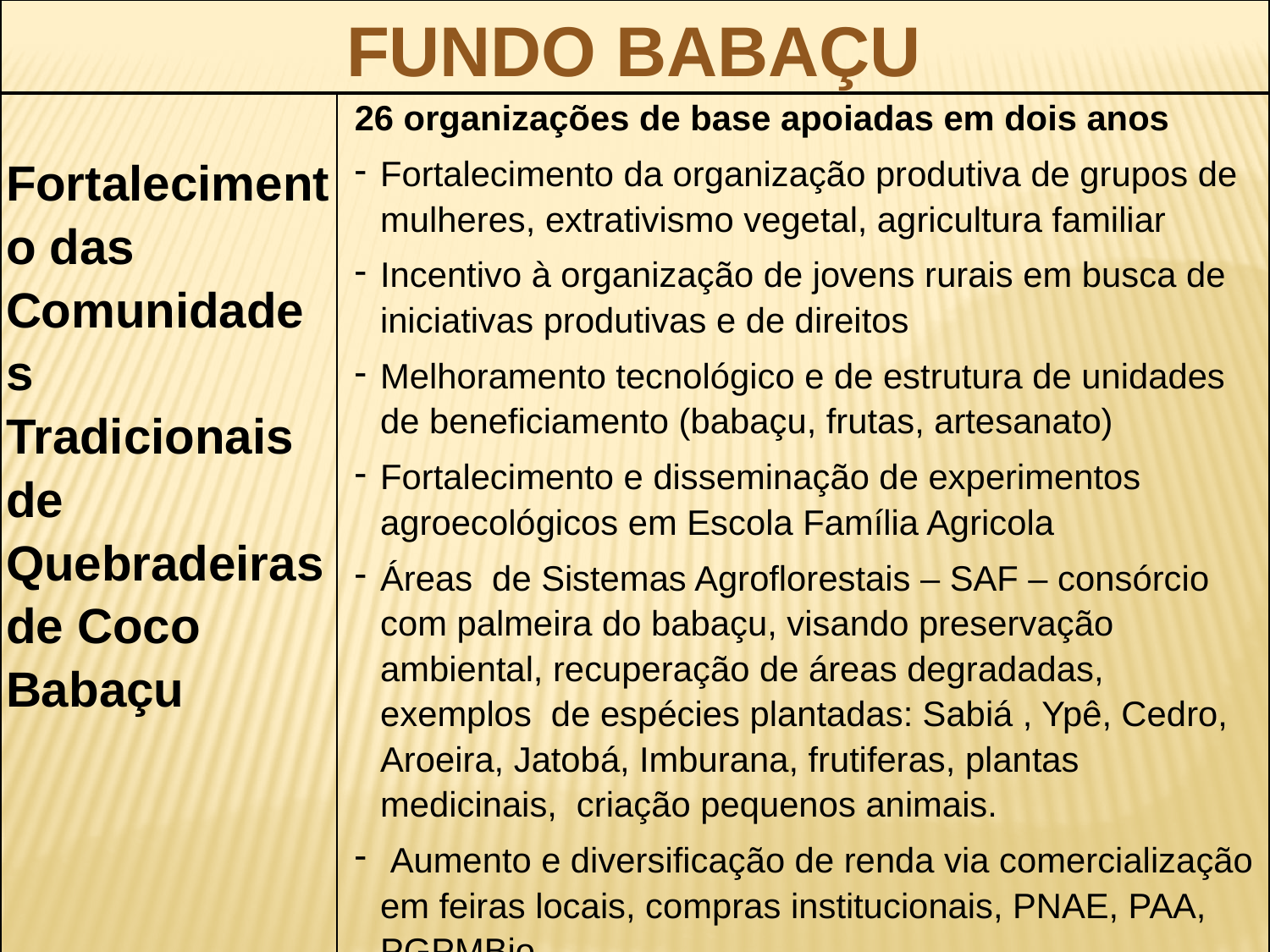

| FUNDO BABAÇU |  |
| --- | --- |
| Fortalecimento das Comunidades Tradicionais de Quebradeiras de Coco Babaçu | 26 organizações de base apoiadas em dois anos Fortalecimento da organização produtiva de grupos de mulheres, extrativismo vegetal, agricultura familiar Incentivo à organização de jovens rurais em busca de iniciativas produtivas e de direitos Melhoramento tecnológico e de estrutura de unidades de beneficiamento (babaçu, frutas, artesanato) Fortalecimento e disseminação de experimentos agroecológicos em Escola Família Agricola Áreas de Sistemas Agroflorestais – SAF – consórcio com palmeira do babaçu, visando preservação ambiental, recuperação de áreas degradadas, exemplos de espécies plantadas: Sabiá , Ypê, Cedro, Aroeira, Jatobá, Imburana, frutiferas, plantas medicinais, criação pequenos animais. Aumento e diversificação de renda via comercialização em feiras locais, compras institucionais, PNAE, PAA, PGPMBio |